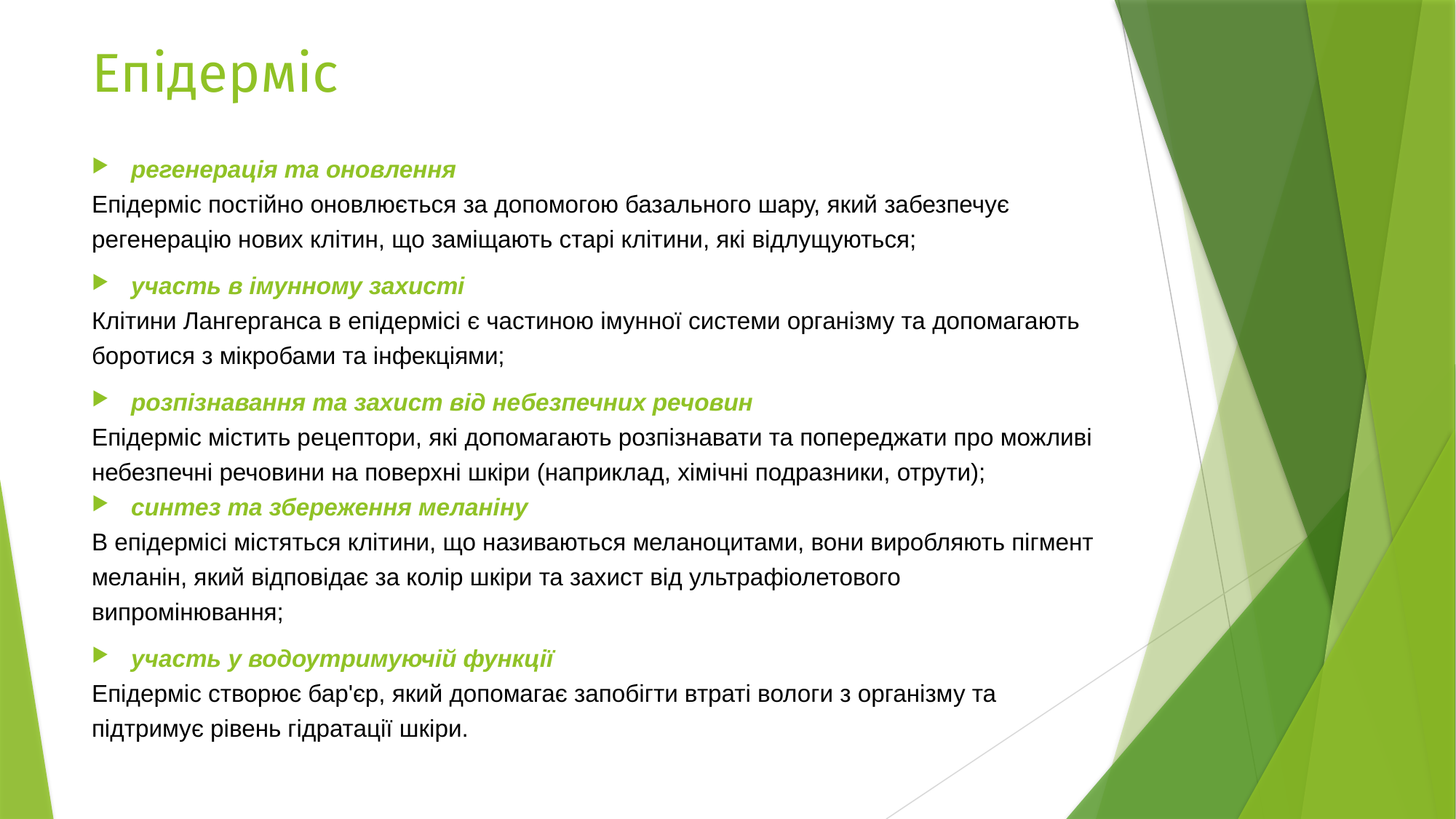

# Епідерміс
регенерація та оновлення
Епідерміс постійно оновлюється за допомогою базального шару, який забезпечує регенерацію нових клітин, що заміщають старі клітини, які відлущуються;

участь в імунному захисті
Клітини Лангерганса в епідермісі є частиною імунної системи організму та допомагають боротися з мікробами та інфекціями;

розпізнавання та захист від небезпечних речовин
Епідерміс містить рецептори, які допомагають розпізнавати та попереджати про можливі небезпечні речовини на поверхні шкіри (наприклад, хімічні подразники, отрути);
синтез та збереження меланіну
В епідермісі містяться клітини, що називаються меланоцитами, вони виробляють пігмент меланін, який відповідає за колір шкіри та захист від ультрафіолетового випромінювання;

участь у водоутримуючій функції
Епідерміс створює бар'єр, який допомагає запобігти втраті вологи з організму та підтримує рівень гідратації шкіри.